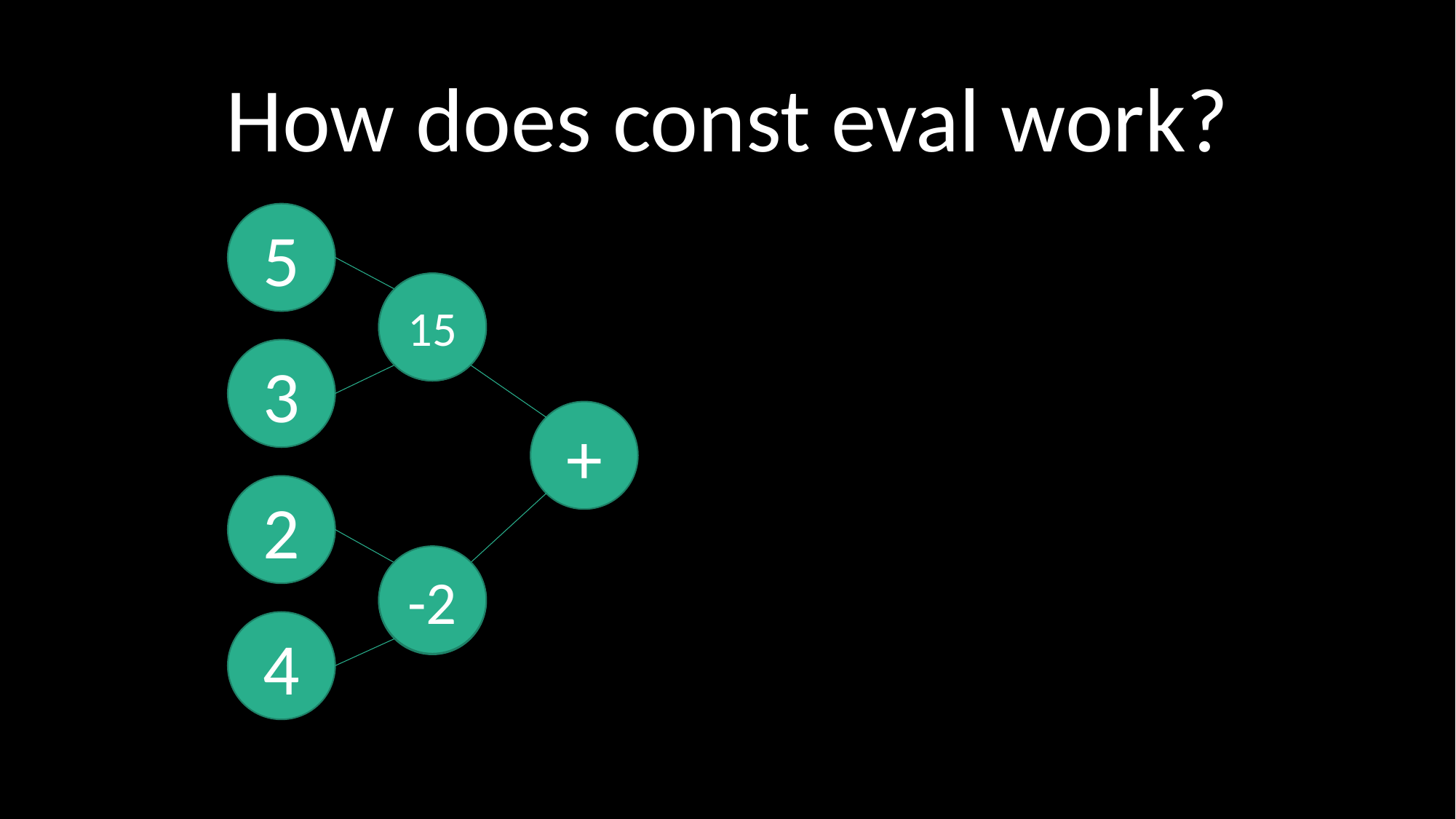

# How does const eval work?
5
*
15
3
+
2
-2
-
4